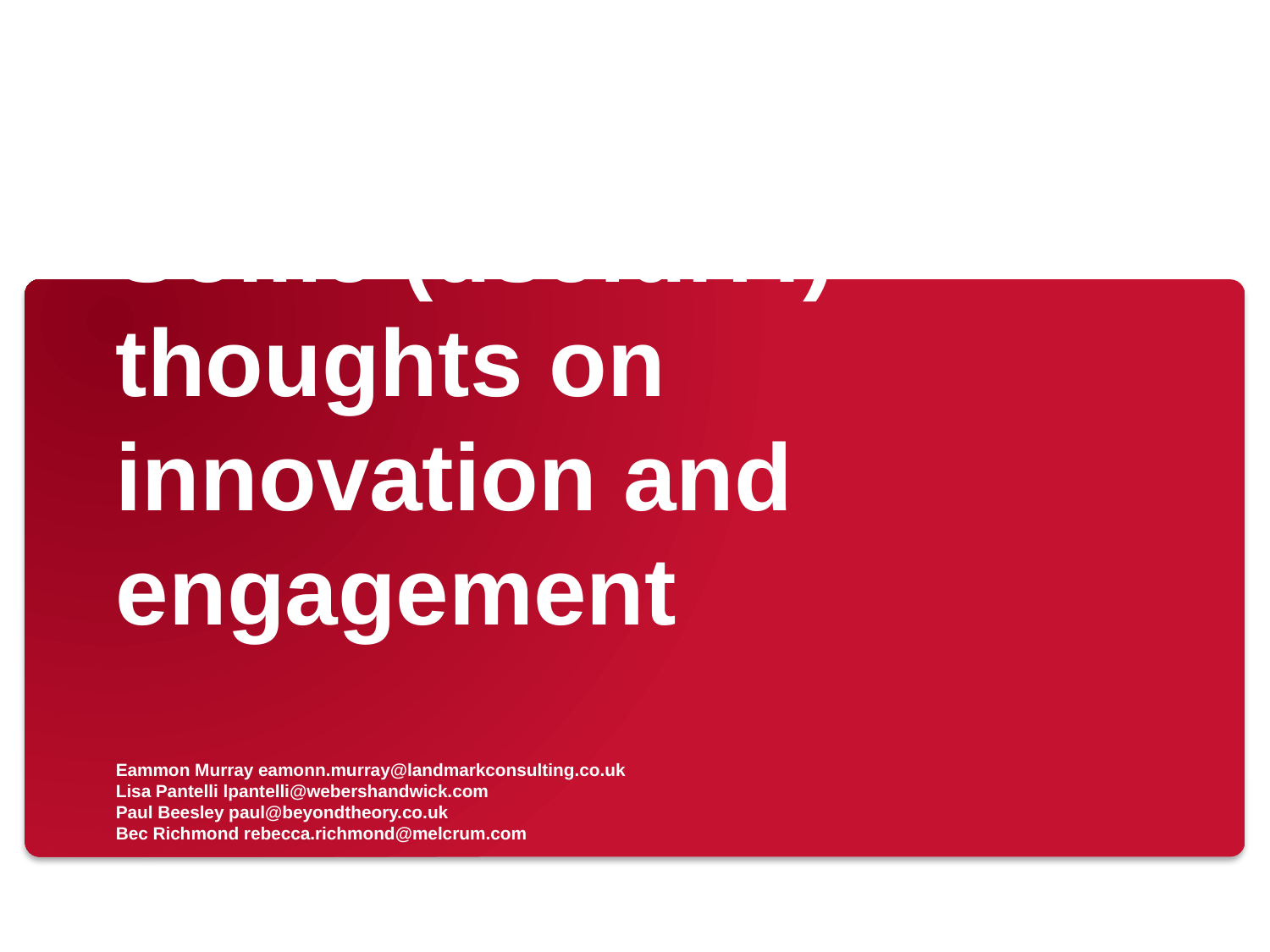

# Some (useful?!) thoughts on innovation and engagement Eammon Murray eamonn.murray@landmarkconsulting.co.uk Lisa Pantelli lpantelli@webershandwick.com Paul Beesley paul@beyondtheory.co.uk Bec Richmond rebecca.richmond@melcrum.com